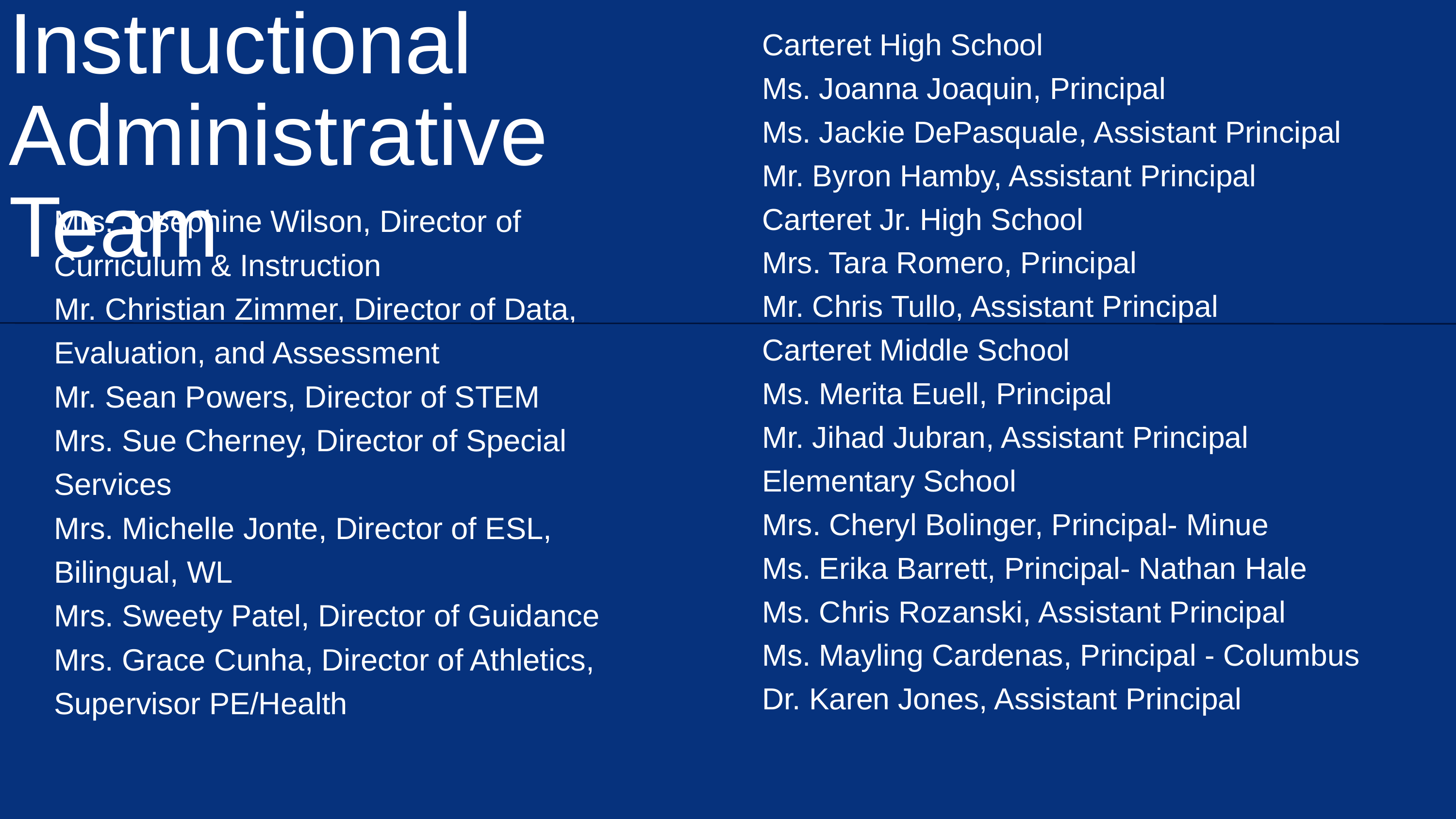

Instructional
Administrative Team
Carteret High School
Ms. Joanna Joaquin, Principal
Ms. Jackie DePasquale, Assistant Principal
Mr. Byron Hamby, Assistant Principal
Carteret Jr. High School
Mrs. Tara Romero, Principal
Mr. Chris Tullo, Assistant Principal
Carteret Middle School
Ms. Merita Euell, Principal
Mr. Jihad Jubran, Assistant Principal
Elementary School
Mrs. Cheryl Bolinger, Principal- Minue
Ms. Erika Barrett, Principal- Nathan Hale
Ms. Chris Rozanski, Assistant Principal
Ms. Mayling Cardenas, Principal - Columbus
Dr. Karen Jones, Assistant Principal
Mrs. Josephine Wilson, Director of Curriculum & Instruction
Mr. Christian Zimmer, Director of Data, Evaluation, and Assessment
Mr. Sean Powers, Director of STEM
Mrs. Sue Cherney, Director of Special Services
Mrs. Michelle Jonte, Director of ESL, Bilingual, WL
Mrs. Sweety Patel, Director of Guidance
Mrs. Grace Cunha, Director of Athletics, Supervisor PE/Health